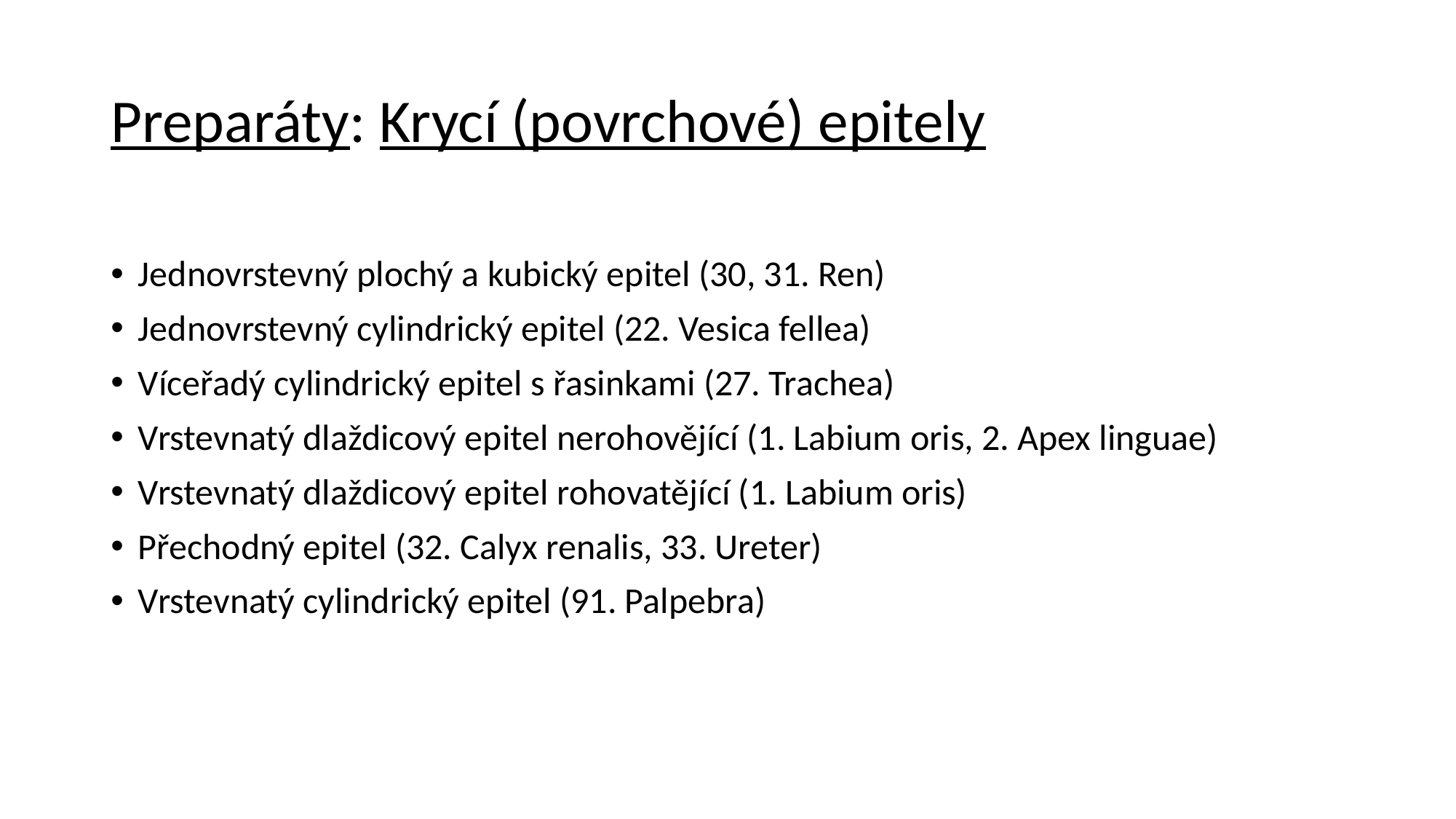

# Preparáty: Krycí (povrchové) epitely

Jednovrstevný plochý a kubický epitel (30, 31. Ren)
Jednovrstevný cylindrický epitel (22. Vesica fellea)
Víceřadý cylindrický epitel s řasinkami (27. Trachea)
Vrstevnatý dlaždicový epitel nerohovějící (1. Labium oris, 2. Apex linguae)
Vrstevnatý dlaždicový epitel rohovatějící (1. Labium oris)
Přechodný epitel (32. Calyx renalis, 33. Ureter)
Vrstevnatý cylindrický epitel (91. Palpebra)